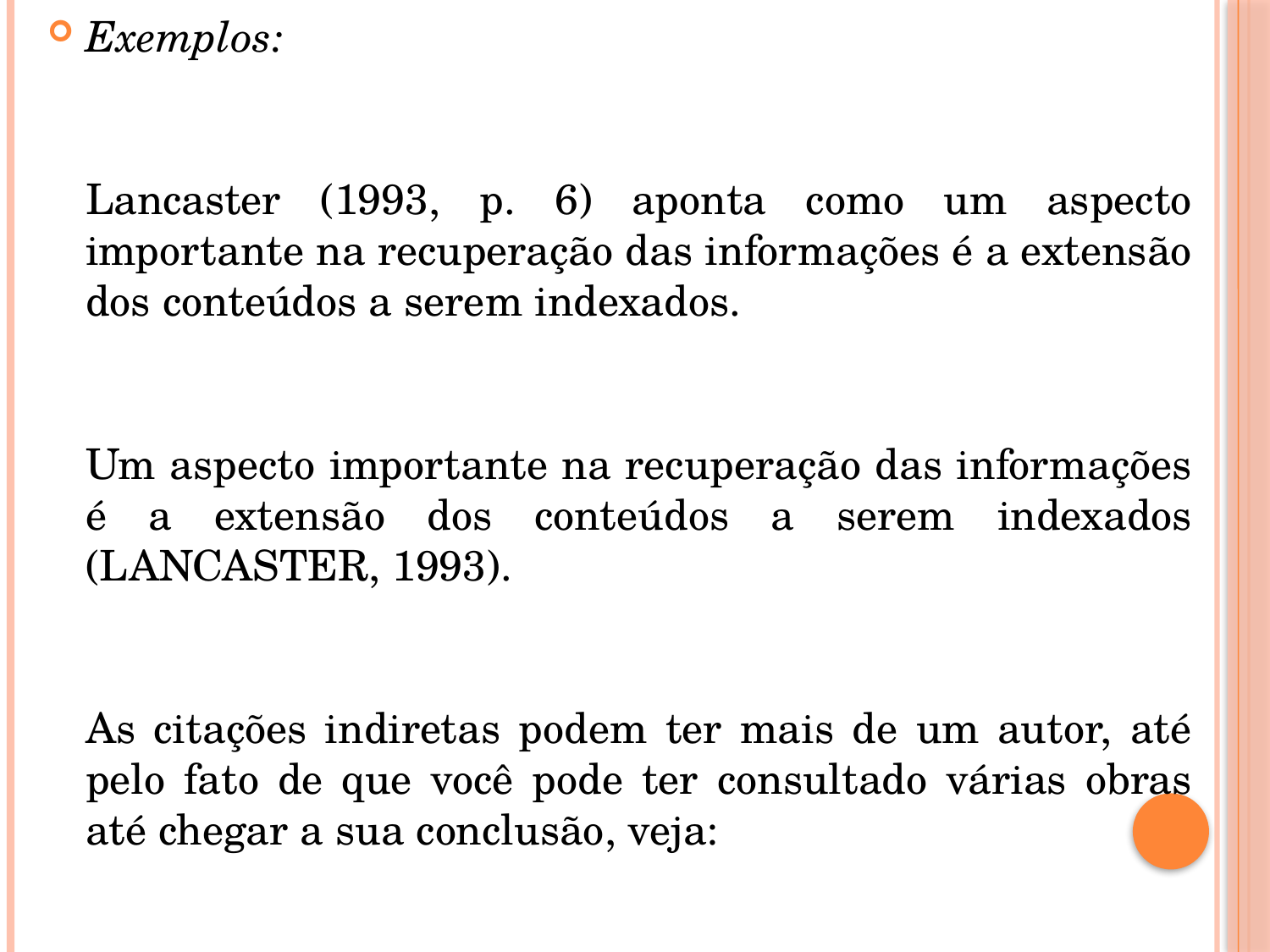

Exemplos:
Lancaster (1993, p. 6) aponta como um aspecto importante na recuperação das informações é a extensão dos conteúdos a serem indexados.
Um aspecto importante na recuperação das informações é a extensão dos conteúdos a serem indexados (LANCASTER, 1993).
As citações indiretas podem ter mais de um autor, até pelo fato de que você pode ter consultado várias obras até chegar a sua conclusão, veja: